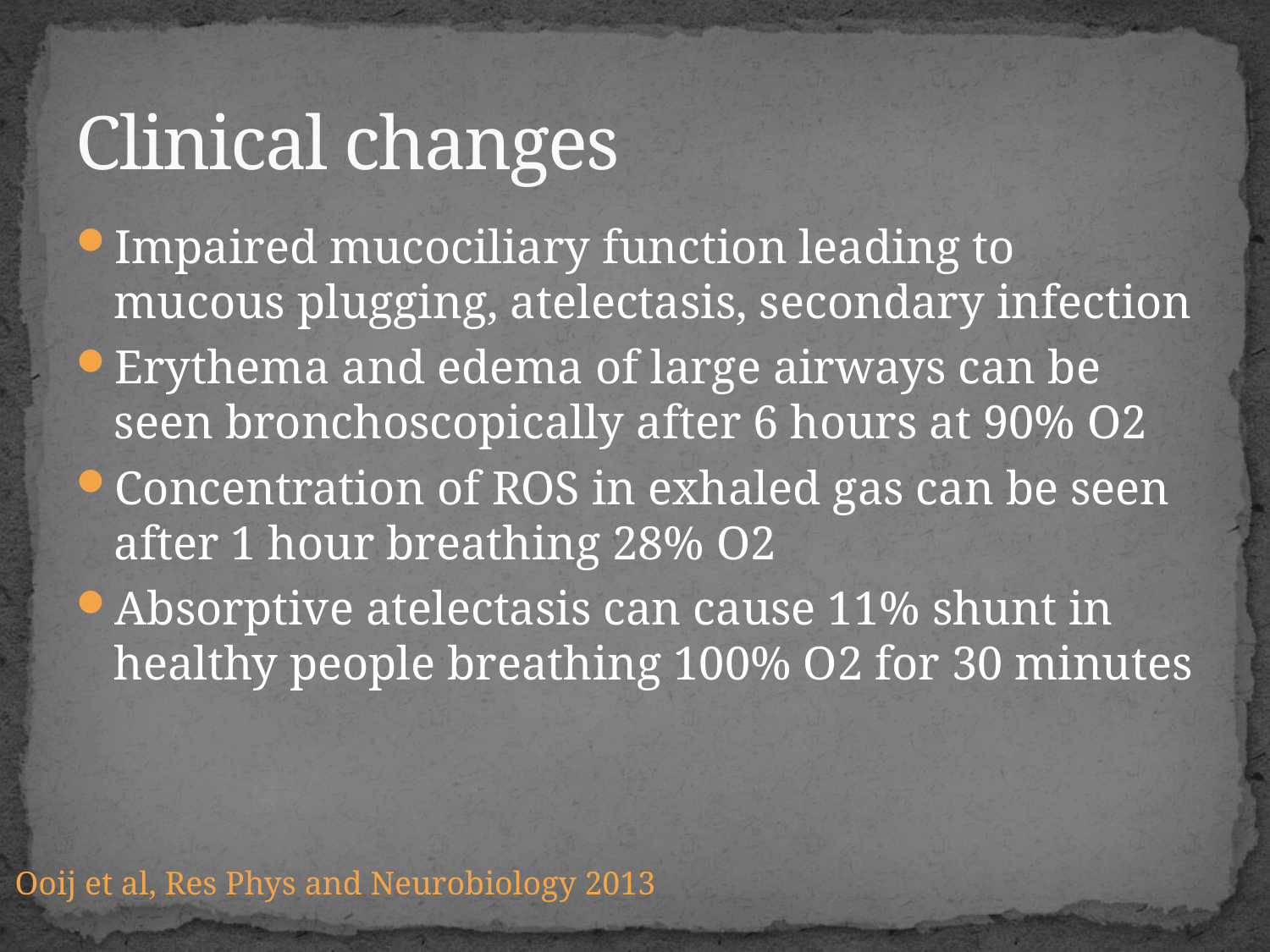

# Clinical changes
Impaired mucociliary function leading to mucous plugging, atelectasis, secondary infection
Erythema and edema of large airways can be seen bronchoscopically after 6 hours at 90% O2
Concentration of ROS in exhaled gas can be seen after 1 hour breathing 28% O2
Absorptive atelectasis can cause 11% shunt in healthy people breathing 100% O2 for 30 minutes

Ooij et al, Res Phys and Neurobiology 2013